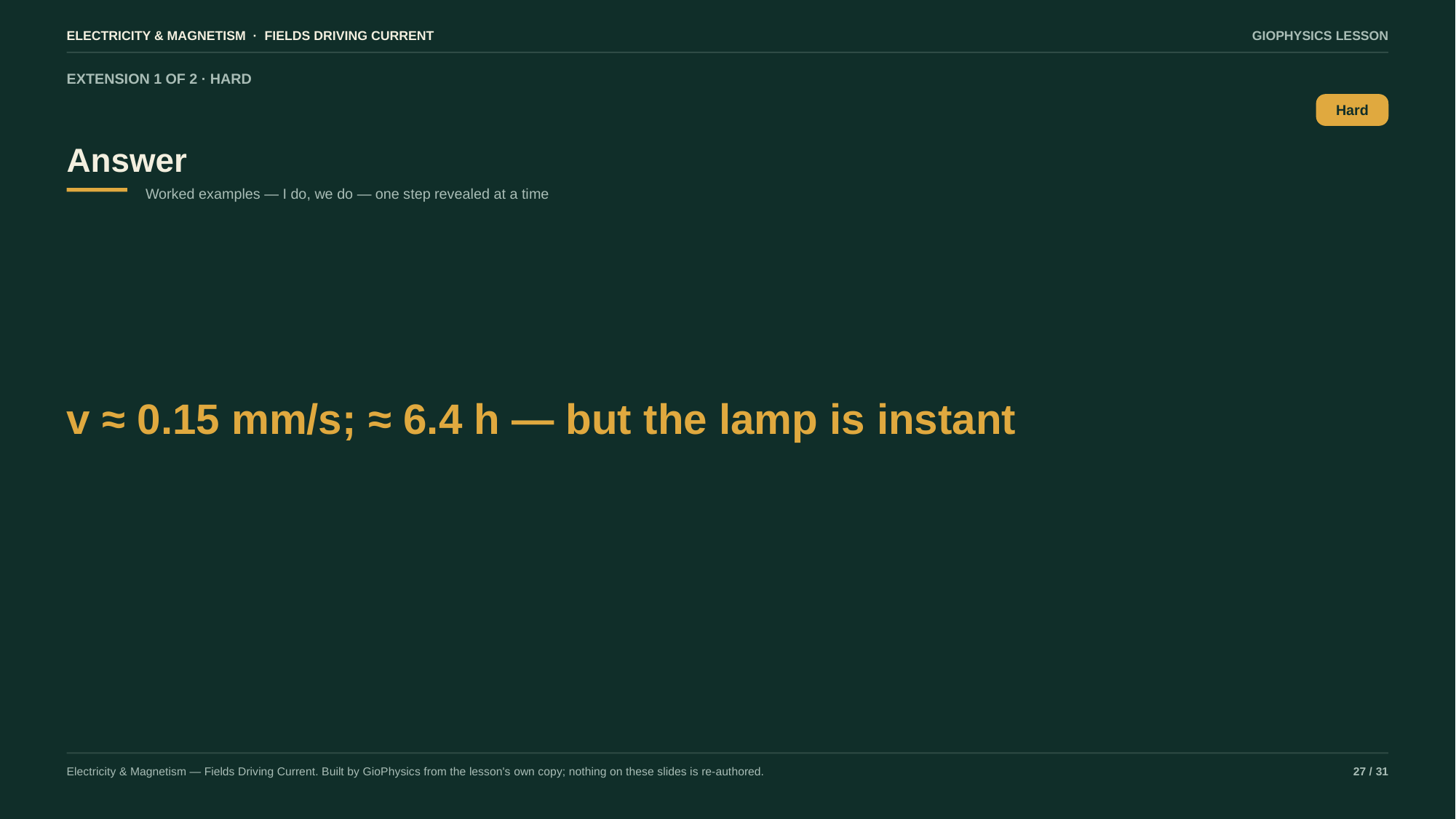

ELECTRICITY & MAGNETISM  ·  FIELDS DRIVING CURRENT
GIOPHYSICS LESSON

EXTENSION 1 OF 2 · HARD
Answer

Hard
Worked examples — I do, we do — one step revealed at a time

v ≈ 0.15 mm/s; ≈ 6.4 h — but the lamp is instant

Electricity & Magnetism — Fields Driving Current. Built by GioPhysics from the lesson's own copy; nothing on these slides is re-authored.
27 / 31